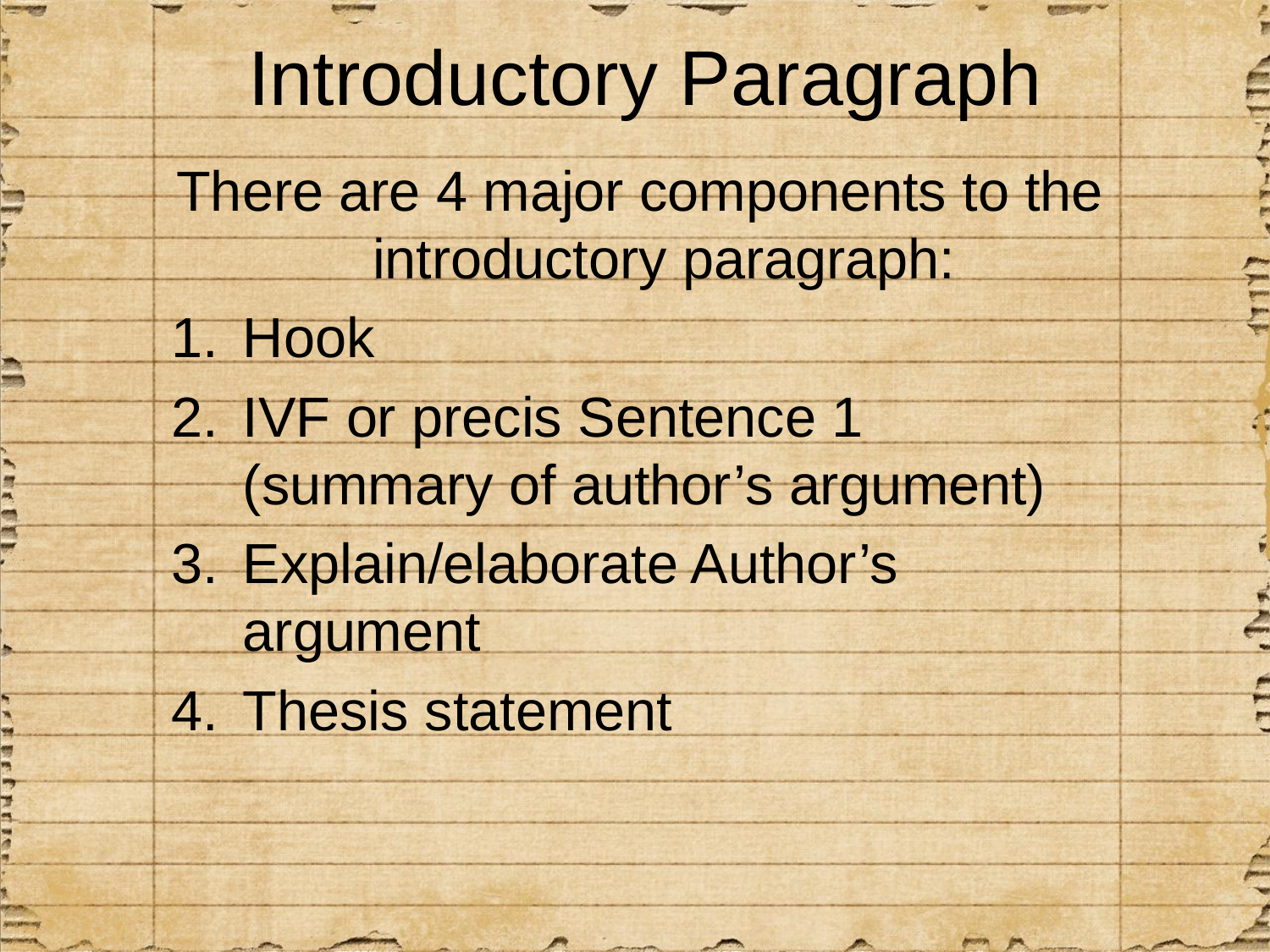

# Introductory Paragraph
There are 4 major components to the introductory paragraph:
Hook
IVF or precis Sentence 1 (summary of author’s argument)
Explain/elaborate Author’s argument
Thesis statement